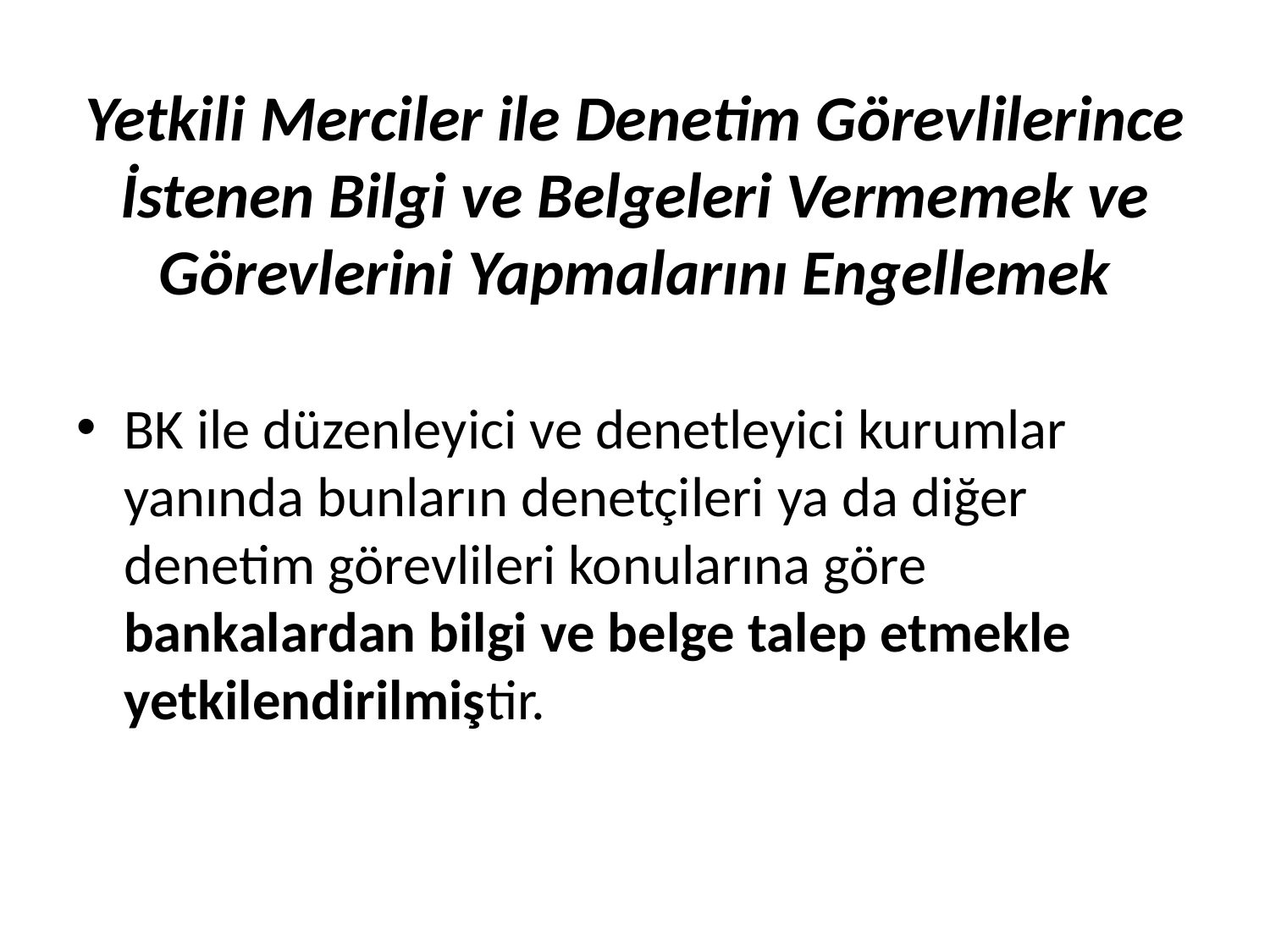

# Yetkili Merciler ile Denetim Görevlilerince İstenen Bilgi ve Belgeleri Vermemek ve Görevlerini Yapmalarını Engellemek
BK ile düzenleyici ve denetleyici kurumlar yanında bunların denetçileri ya da diğer denetim görevlileri konularına göre bankalardan bilgi ve belge talep etmekle yetkilendirilmiştir.